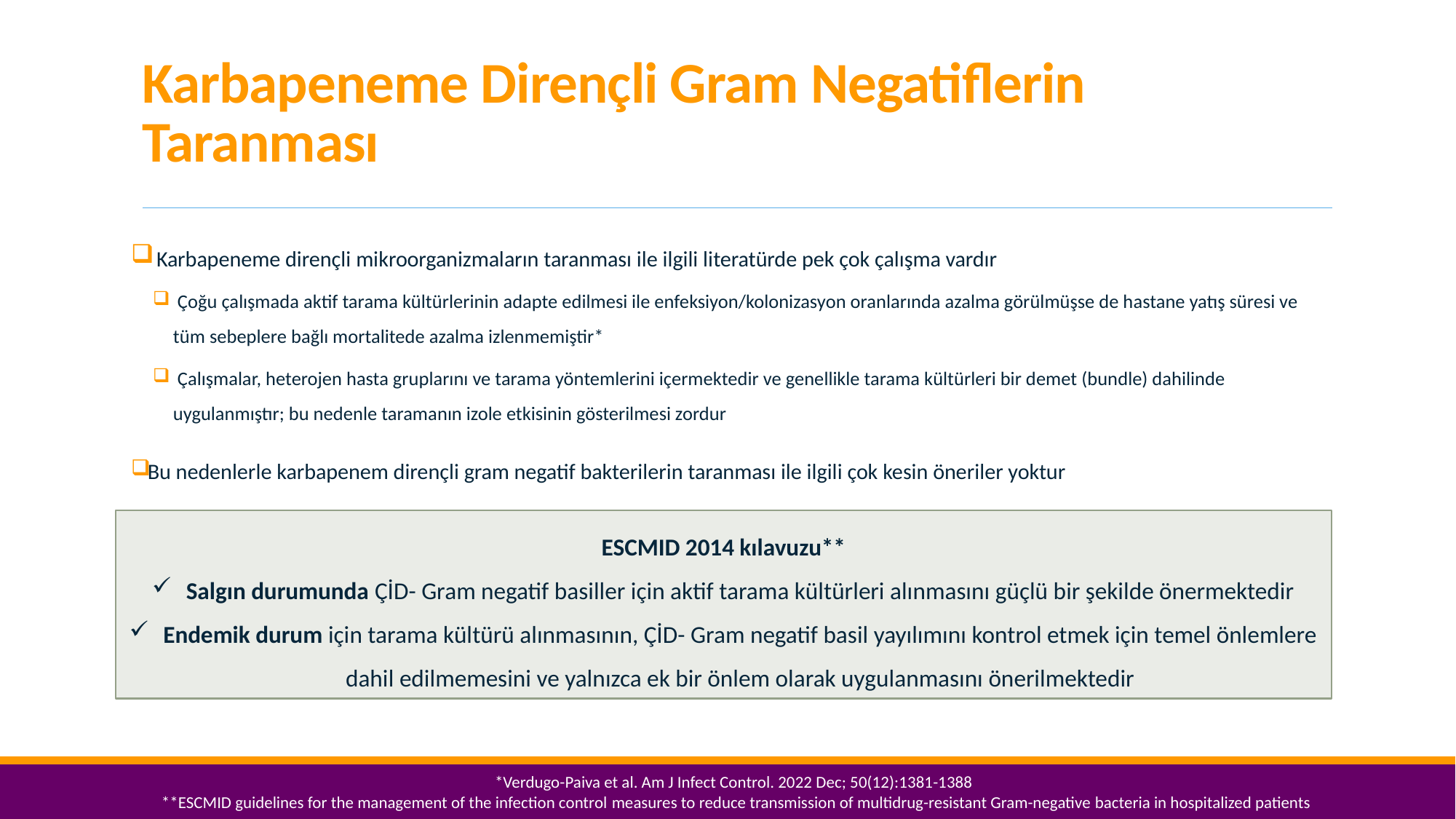

# Karbapeneme Dirençli Gram Negatiflerin Taranması
 Karbapeneme dirençli mikroorganizmaların taranması ile ilgili literatürde pek çok çalışma vardır
 Çoğu çalışmada aktif tarama kültürlerinin adapte edilmesi ile enfeksiyon/kolonizasyon oranlarında azalma görülmüşse de hastane yatış süresi ve tüm sebeplere bağlı mortalitede azalma izlenmemiştir*
 Çalışmalar, heterojen hasta gruplarını ve tarama yöntemlerini içermektedir ve genellikle tarama kültürleri bir demet (bundle) dahilinde uygulanmıştır; bu nedenle taramanın izole etkisinin gösterilmesi zordur
Bu nedenlerle karbapenem dirençli gram negatif bakterilerin taranması ile ilgili çok kesin öneriler yoktur

ESCMID 2014 kılavuzu**
Salgın durumunda ÇİD- Gram negatif basiller için aktif tarama kültürleri alınmasını güçlü bir şekilde önermektedir
Endemik durum için tarama kültürü alınmasının, ÇİD- Gram negatif basil yayılımını kontrol etmek için temel önlemlere dahil edilmemesini ve yalnızca ek bir önlem olarak uygulanmasını önerilmektedir
*Verdugo-Paiva et al. Am J Infect Control. 2022 Dec; 50(12):1381-1388
**ESCMID guidelines for the management of the infection control measures to reduce transmission of multidrug-resistant Gram-negative bacteria in hospitalized patients